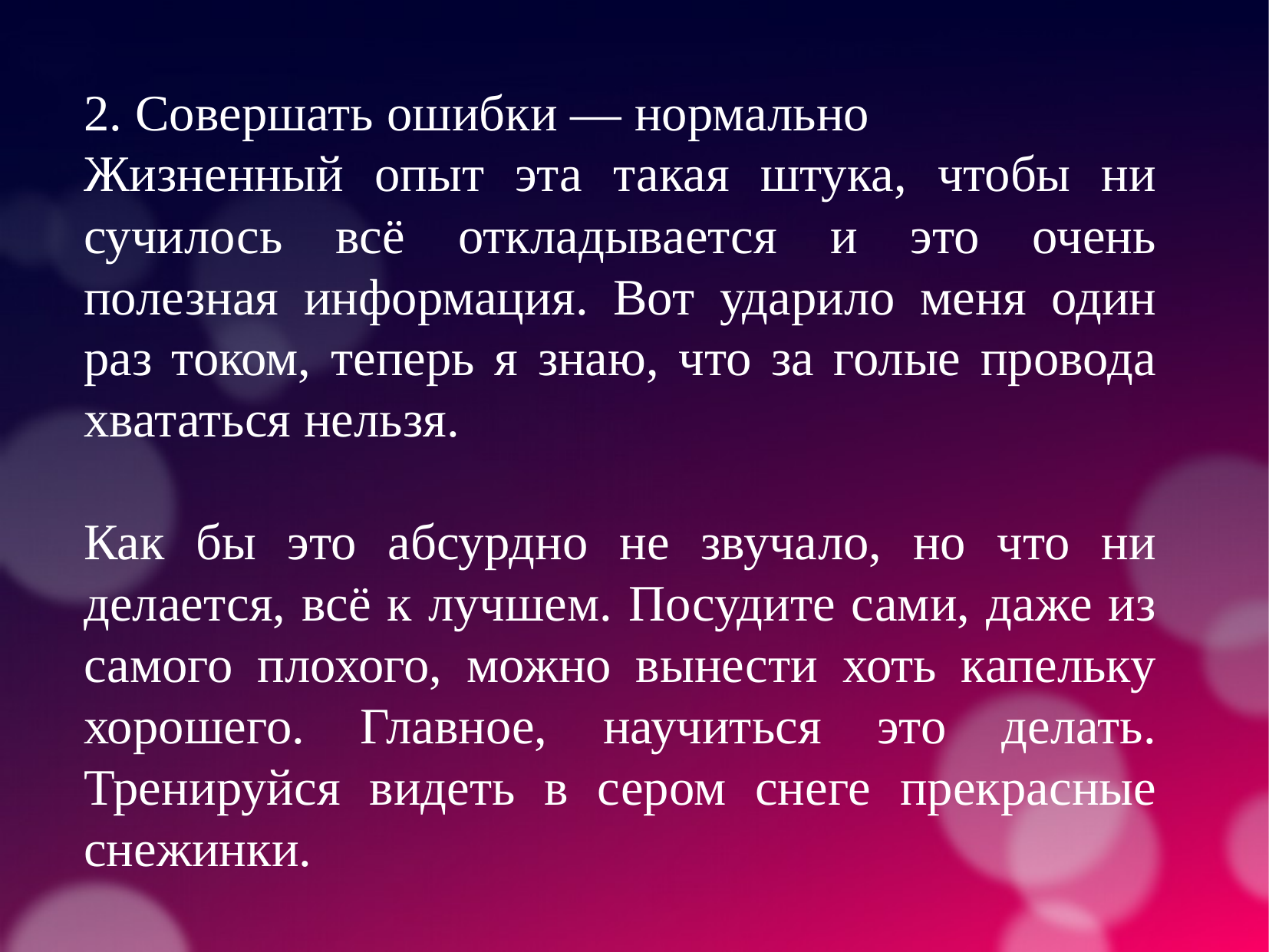

2. Совершать ошибки — нормально
Жизненный опыт эта такая штука, чтобы ни сучилось всё откладывается и это очень полезная информация. Вот ударило меня один раз током, теперь я знаю, что за голые провода хвататься нельзя.

Как бы это абсурдно не звучало, но что ни делается, всё к лучшем. Посудите сами, даже из самого плохого, можно вынести хоть капельку хорошего. Главное, научиться это делать. Тренируйся видеть в сером снеге прекрасные снежинки.